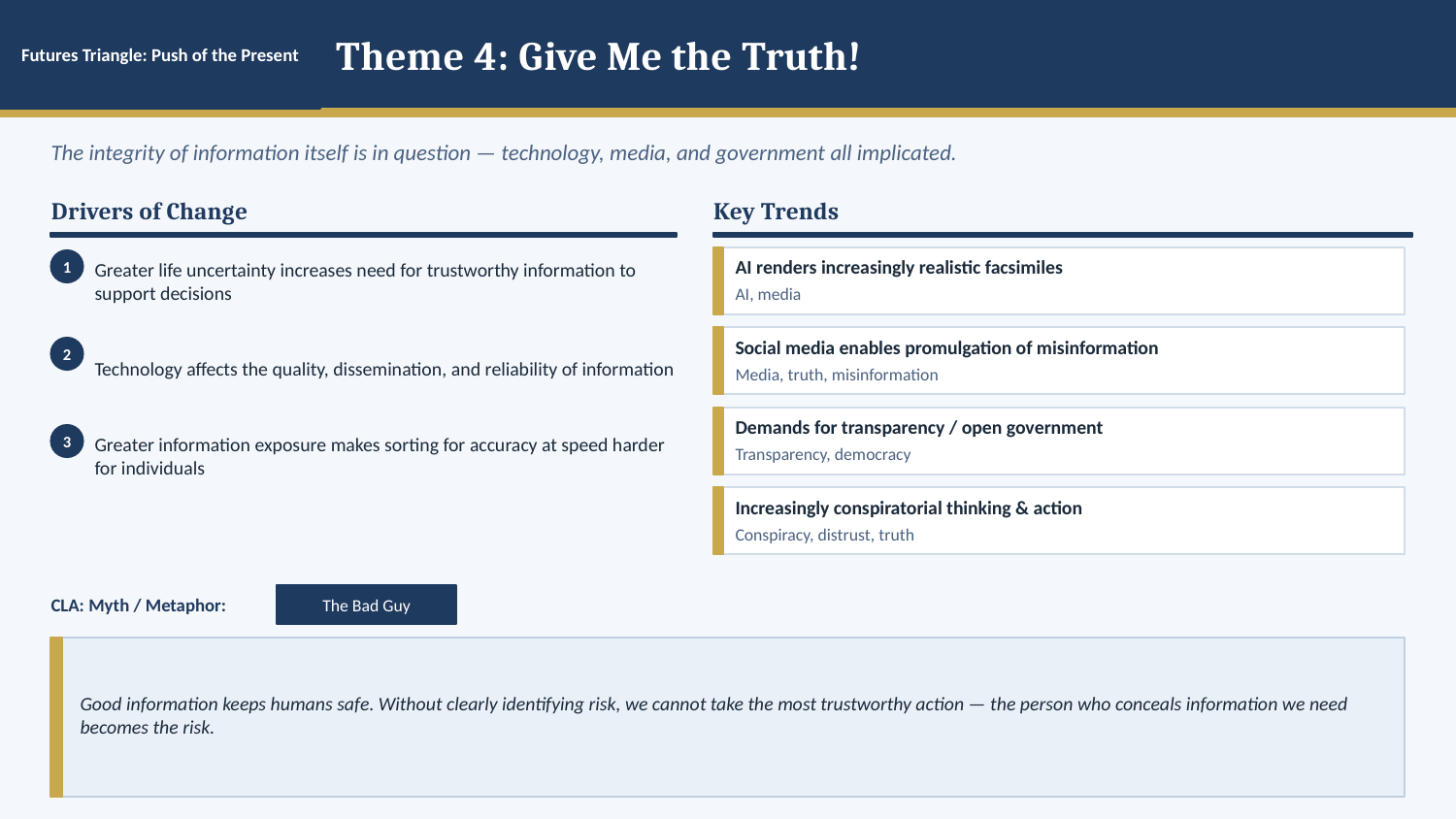

Futures Triangle: Push of the Present
Theme 4: Give Me the Truth!

The integrity of information itself is in question — technology, media, and government all implicated.
Drivers of Change
Key Trends

Greater life uncertainty increases need for trustworthy information to support decisions

1
AI renders increasingly realistic facsimiles
AI, media

Social media enables promulgation of misinformation
Technology affects the quality, dissemination, and reliability of information

2
Media, truth, misinformation

Demands for transparency / open government
Greater information exposure makes sorting for accuracy at speed harder for individuals

3
Transparency, democracy

Increasingly conspiratorial thinking & action
Conspiracy, distrust, truth
CLA: Myth / Metaphor:

The Bad Guy

Good information keeps humans safe. Without clearly identifying risk, we cannot take the most trustworthy action — the person who conceals information we need becomes the risk.